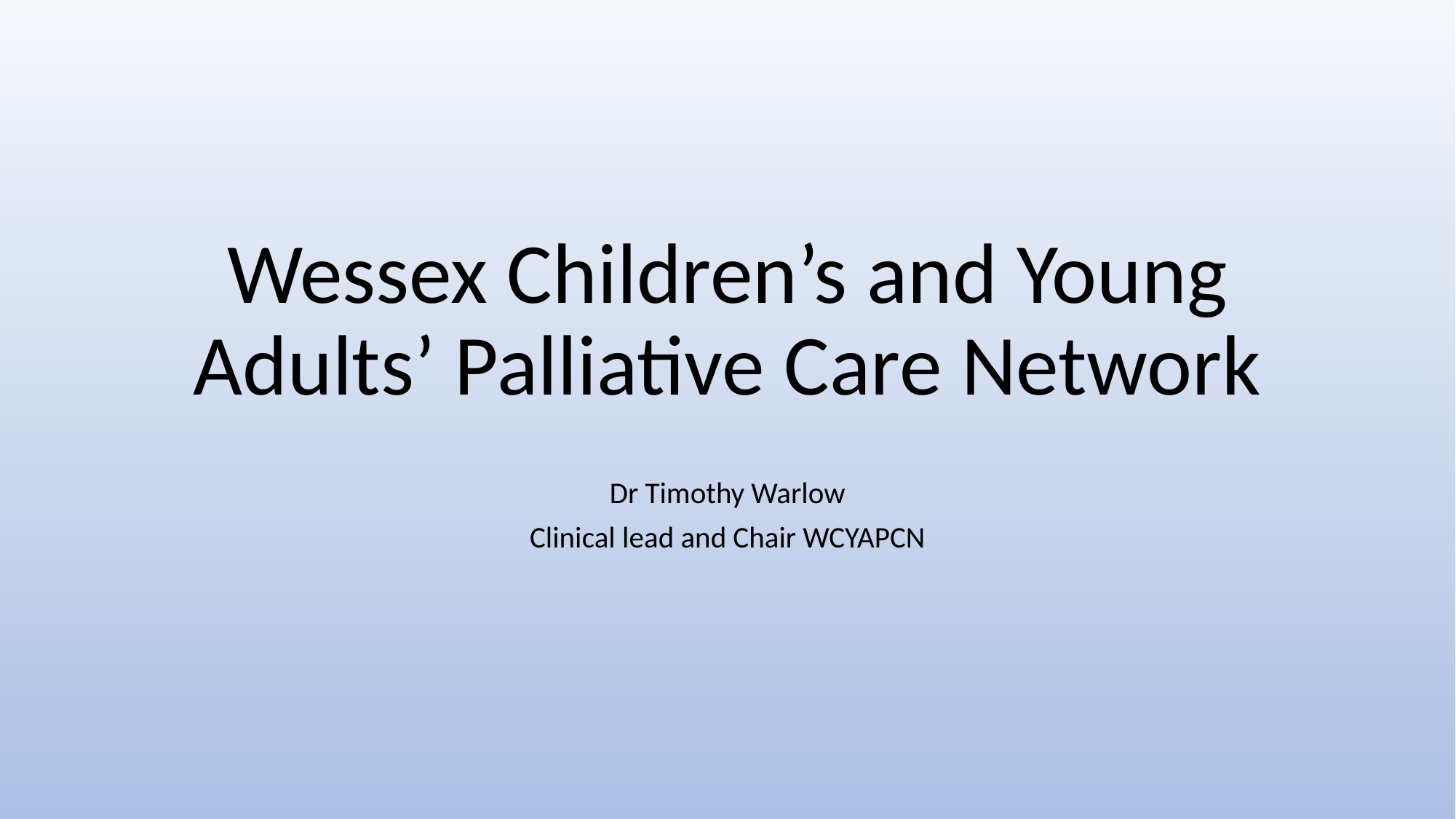

# Wessex Children’s and Young Adults’ Palliative Care Network
Dr Timothy Warlow
Clinical lead and Chair WCYAPCN